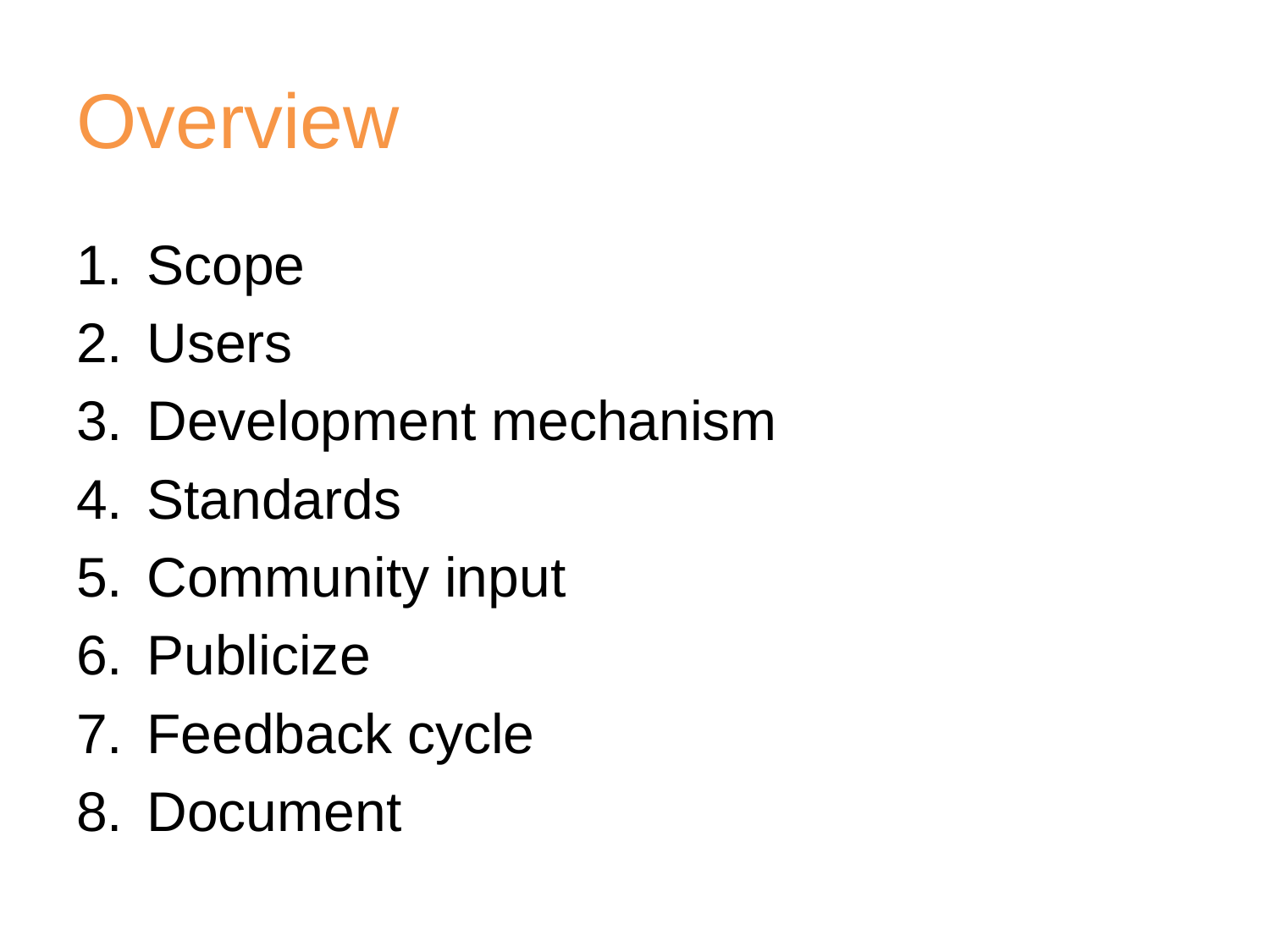

# Overview
Scope
Users
Development mechanism
Standards
Community input
Publicize
Feedback cycle
Document